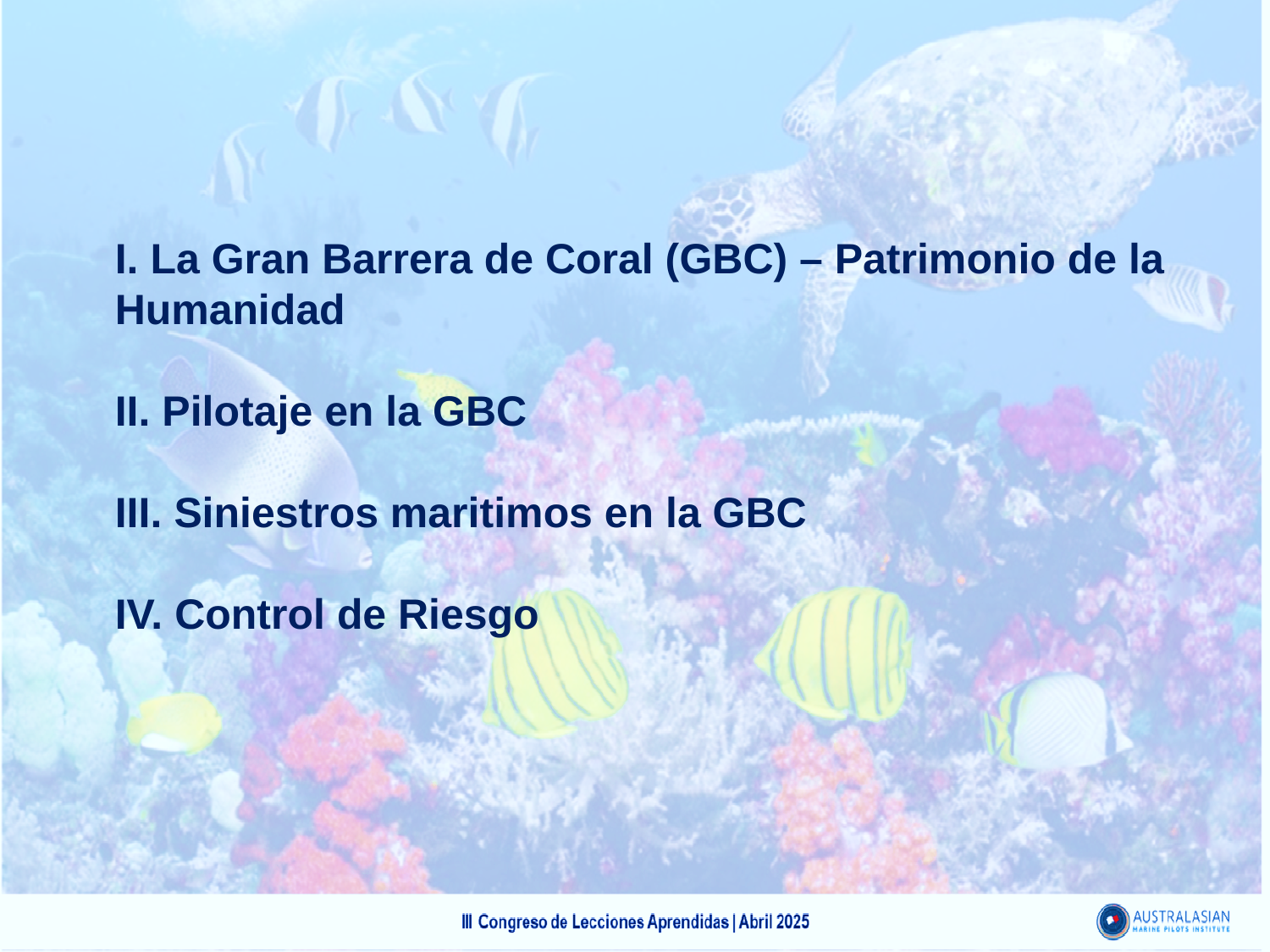

I. La Gran Barrera de Coral (GBC) – Patrimonio de la Humanidad

II. Pilotaje en la GBC

III. Siniestros maritimos en la GBC

IV. Control de Riesgo